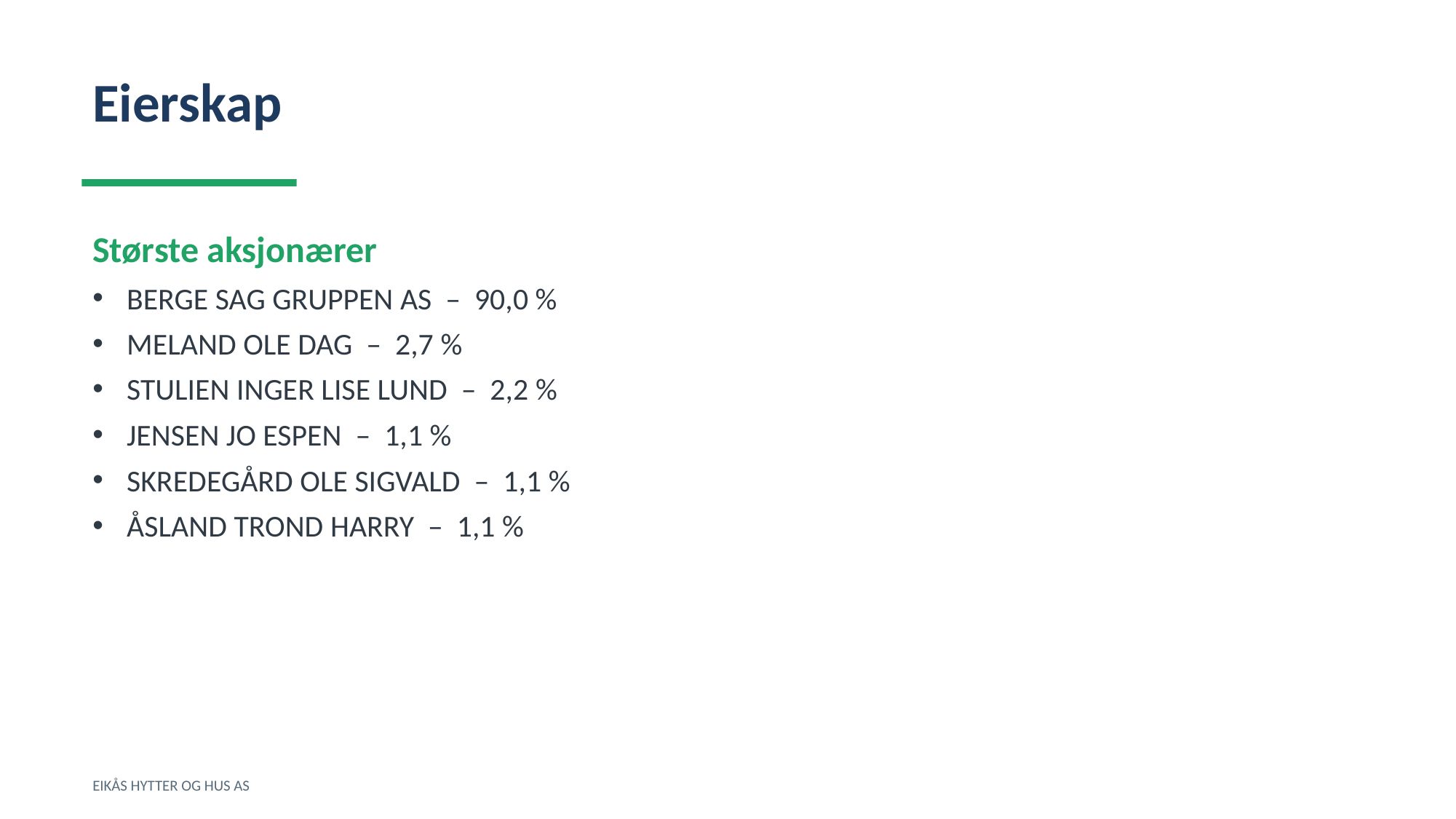

Eierskap

Største aksjonærer
BERGE SAG GRUPPEN AS  –  90,0 %
MELAND OLE DAG  –  2,7 %
STULIEN INGER LISE LUND  –  2,2 %
JENSEN JO ESPEN  –  1,1 %
SKREDEGÅRD OLE SIGVALD  –  1,1 %
ÅSLAND TROND HARRY  –  1,1 %
EIKÅS HYTTER OG HUS AS